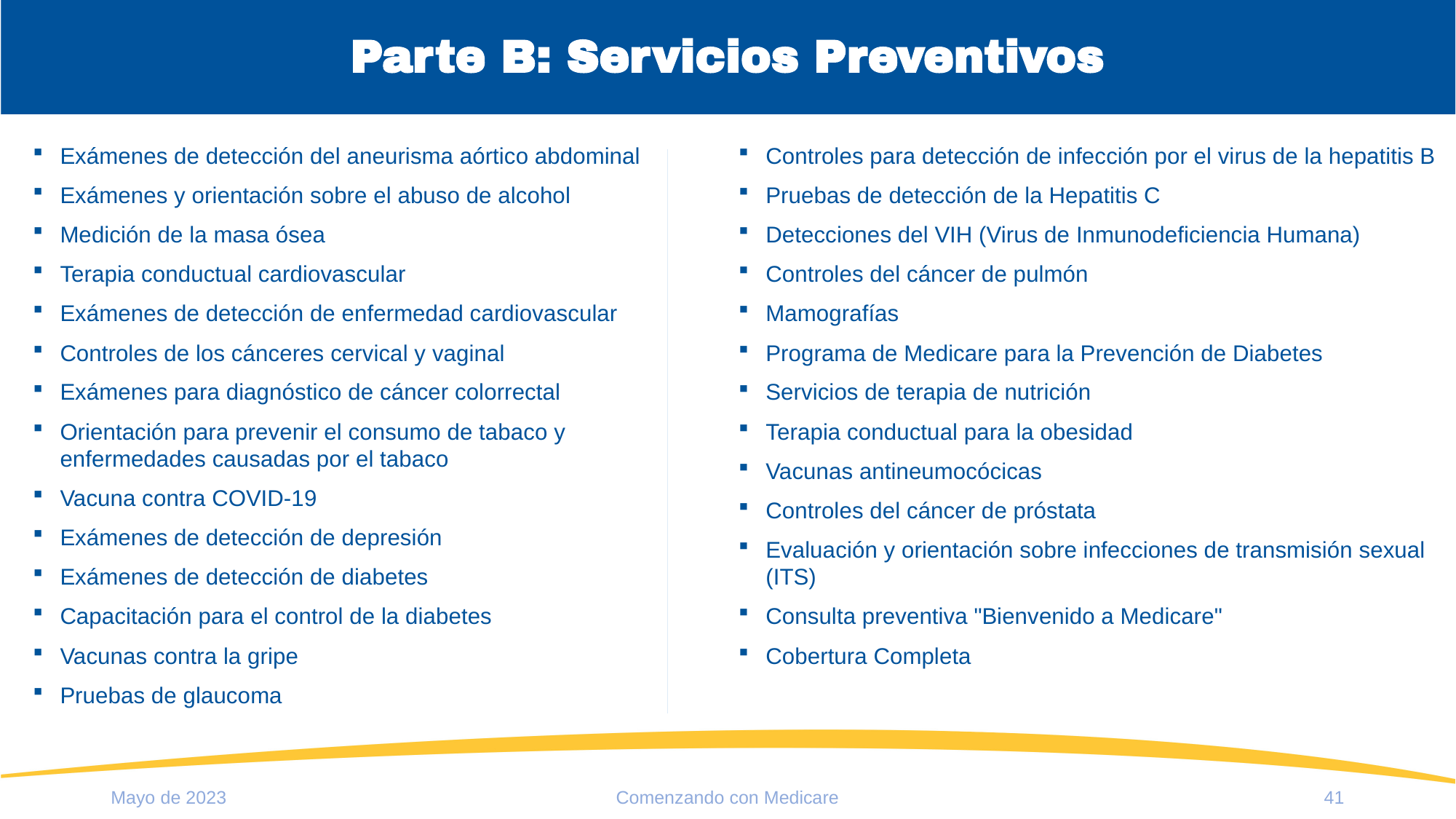

# Parte B: Servicios Preventivos
Exámenes de detección del aneurisma aórtico abdominal
Exámenes y orientación sobre el abuso de alcohol
Medición de la masa ósea
Terapia conductual cardiovascular
Exámenes de detección de enfermedad cardiovascular
Controles de los cánceres cervical y vaginal
Exámenes para diagnóstico de cáncer colorrectal
Orientación para prevenir el consumo de tabaco y     enfermedades causadas por el tabaco
Vacuna contra COVID-19
Exámenes de detección de depresión
Exámenes de detección de diabetes
Capacitación para el control de la diabetes
Vacunas contra la gripe
Pruebas de glaucoma
Controles para detección de infección por el virus de la hepatitis B
Pruebas de detección de la Hepatitis C
Detecciones del VIH (Virus de Inmunodeficiencia Humana)
Controles del cáncer de pulmón
Mamografías
Programa de Medicare para la Prevención de Diabetes
Servicios de terapia de nutrición
Terapia conductual para la obesidad
Vacunas antineumocócicas
Controles del cáncer de próstata
Evaluación y orientación sobre infecciones de transmisión sexual (ITS)
Consulta preventiva "Bienvenido a Medicare"
Cobertura Completa
Mayo de 2023
Comenzando con Medicare
41